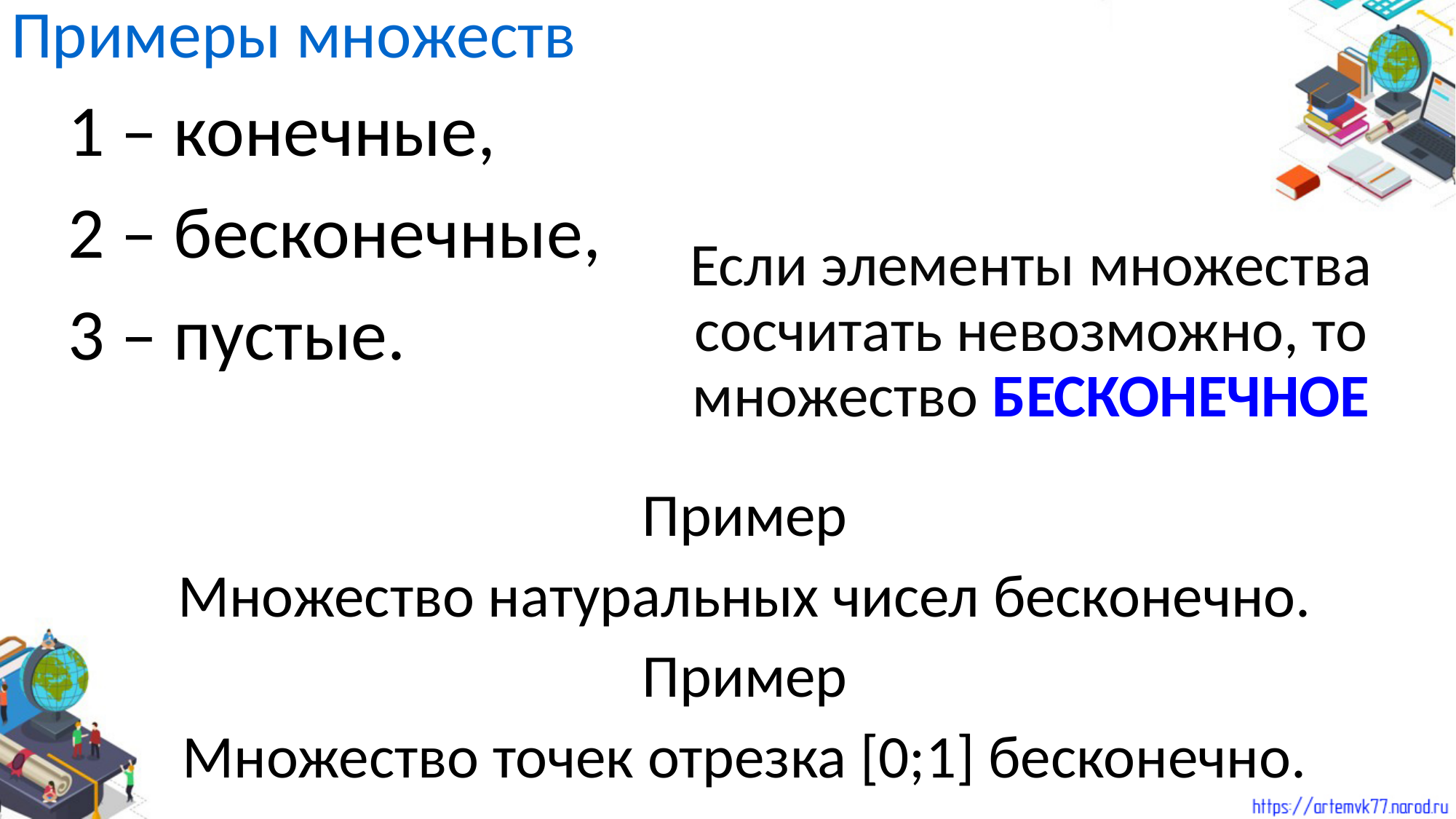

# Примеры множеств
1 – конечные,
2 – бесконечные,
3 – пустые.
Если элементы множества сосчитать невозможно, то множество БЕСКОНЕЧНОЕ
Пример
Множество натуральных чисел бесконечно.
Пример
Множество точек отрезка [0;1] бесконечно.